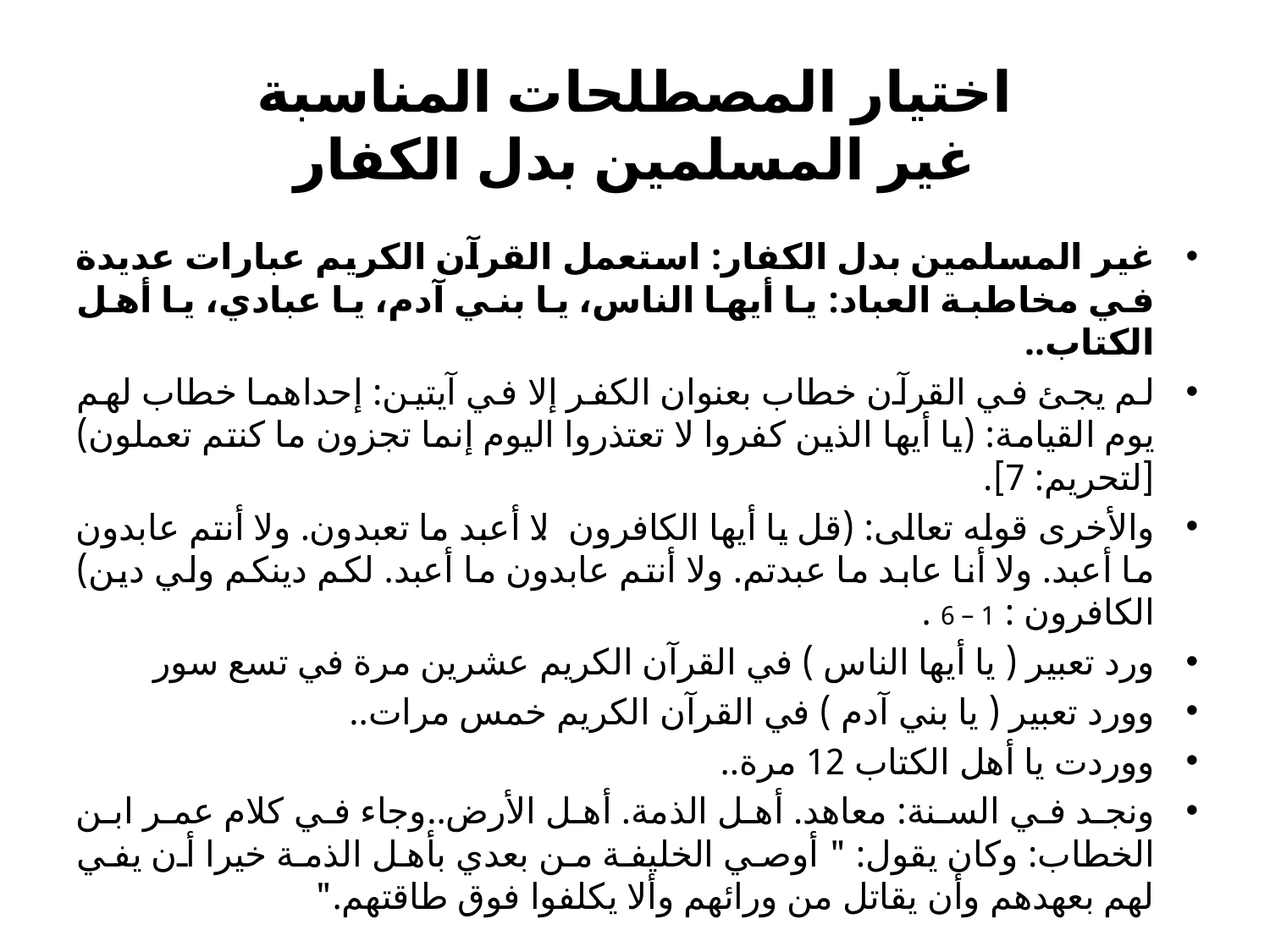

# اختيار المصطلحات المناسبة غير المسلمين بدل الكفار
غير المسلمين بدل الكفار: استعمل القرآن الكريم عبارات عديدة في مخاطبة العباد: يا أيها الناس، يا بني آدم، يا عبادي، يا أهل الكتاب..
لم يجئ في القرآن خطاب بعنوان الكفر إلا في آيتين: إحداهما خطاب لهم يوم القيامة: (يا أيها الذين كفروا لا تعتذروا اليوم إنما تجزون ما كنتم تعملون) [لتحريم: 7].
والأخرى قوله تعالى: (قل يا أيها الكافرون. لا أعبد ما تعبدون. ولا أنتم عابدون ما أعبد. ولا أنا عابد ما عبدتم. ولا أنتم عابدون ما أعبد. لكم دينكم ولي دين) الكافرون : 1 – 6 .
ورد تعبير ( يا أيها الناس ) في القرآن الكريم عشرين مرة في تسع سور
وورد تعبير ( يا بني آدم ) في القرآن الكريم خمس مرات..
ووردت يا أهل الكتاب 12 مرة..
ونجد في السنة: معاهد. أهل الذمة. أهل الأرض..وجاء في كلام عمر ابن الخطاب: وكان يقول: " أوصي الخليفة من بعدي بأهل الذمة خيرا أن يفي لهم بعهدهم وأن يقاتل من ورائهم وألا يكلفوا فوق طاقتهم."